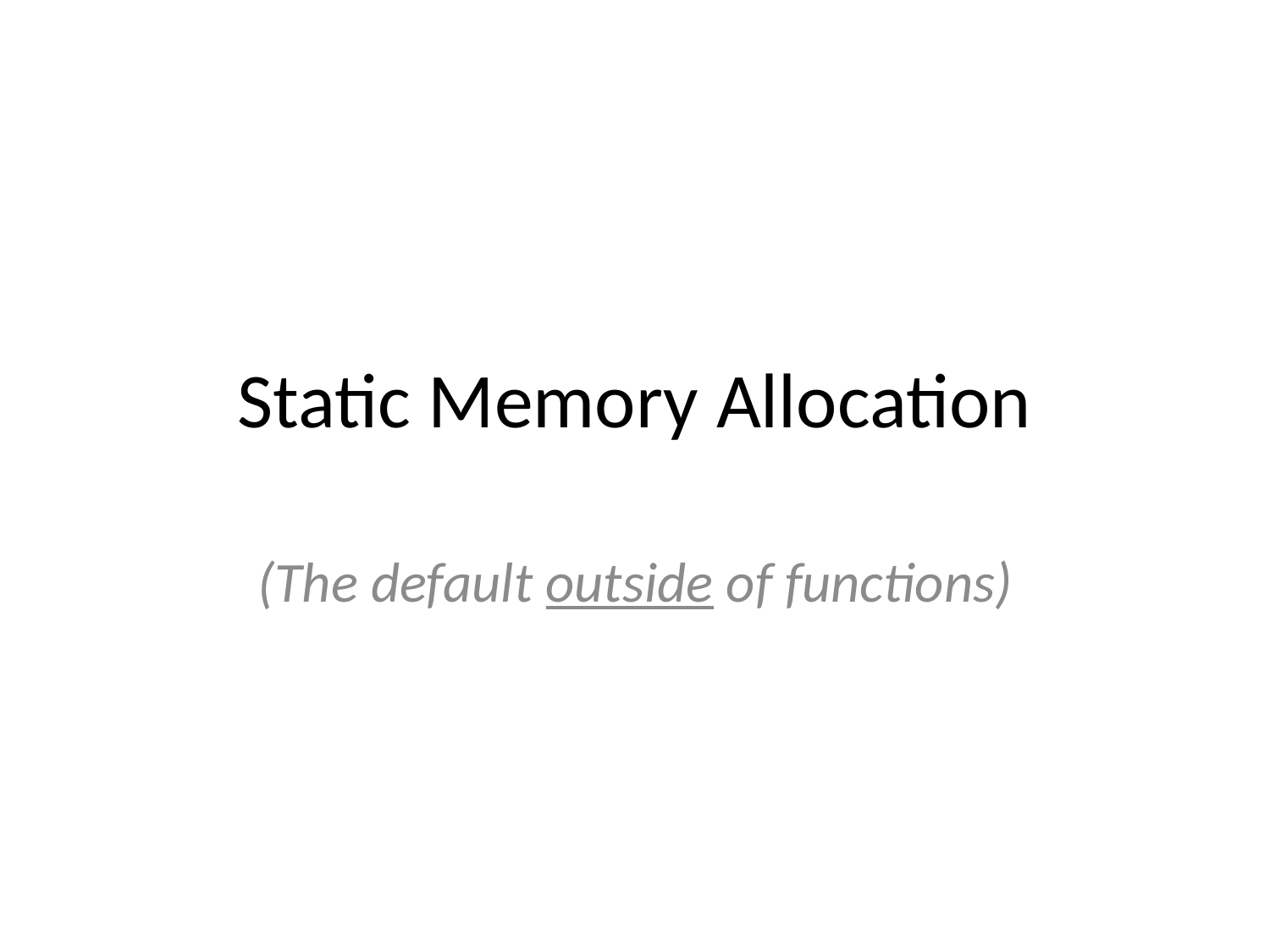

# Static Memory Allocation
(The default outside of functions)